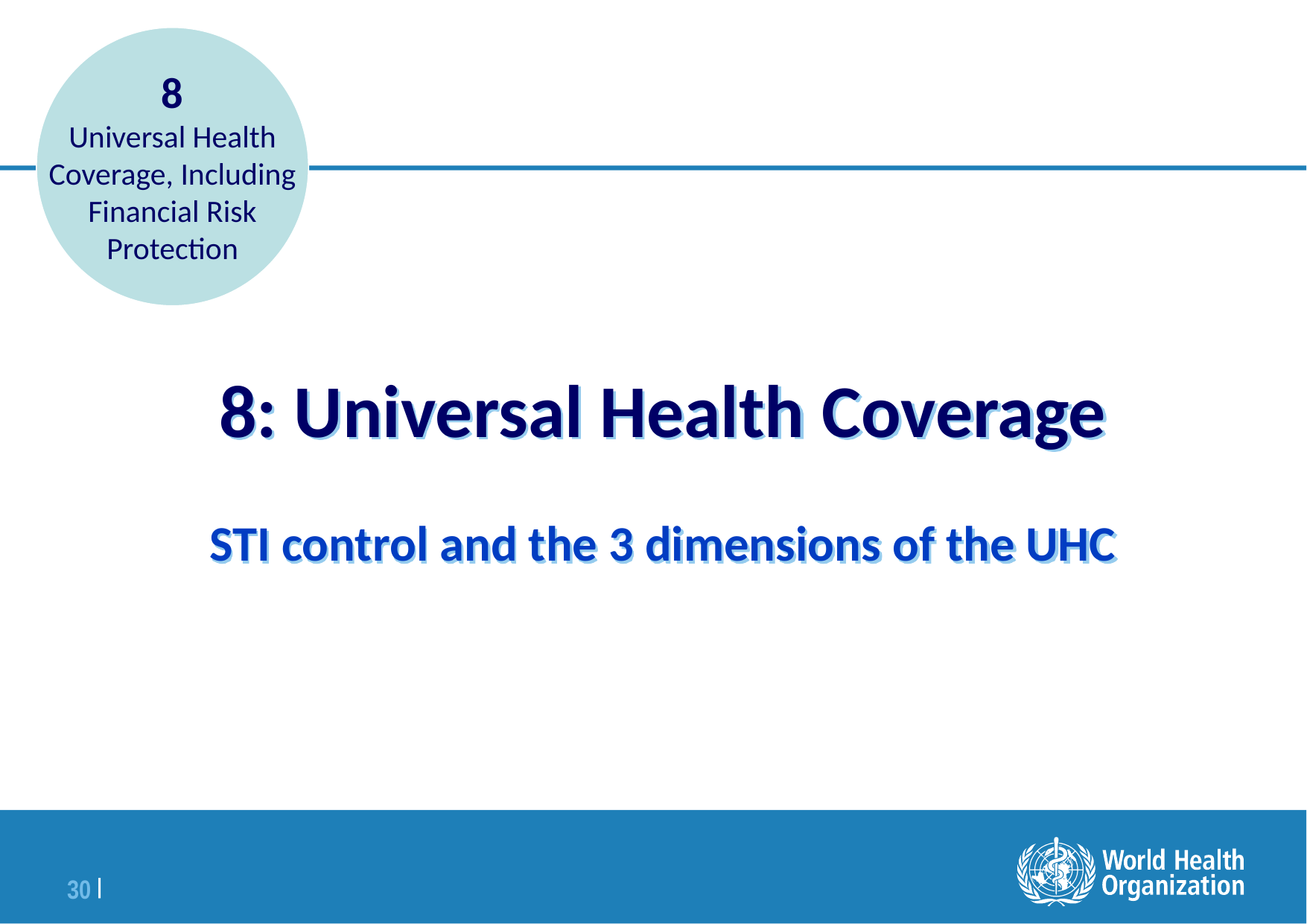

8
Universal Health Coverage, Including Financial Risk Protection
# 8: Universal Health Coverage STI control and the 3 dimensions of the UHC